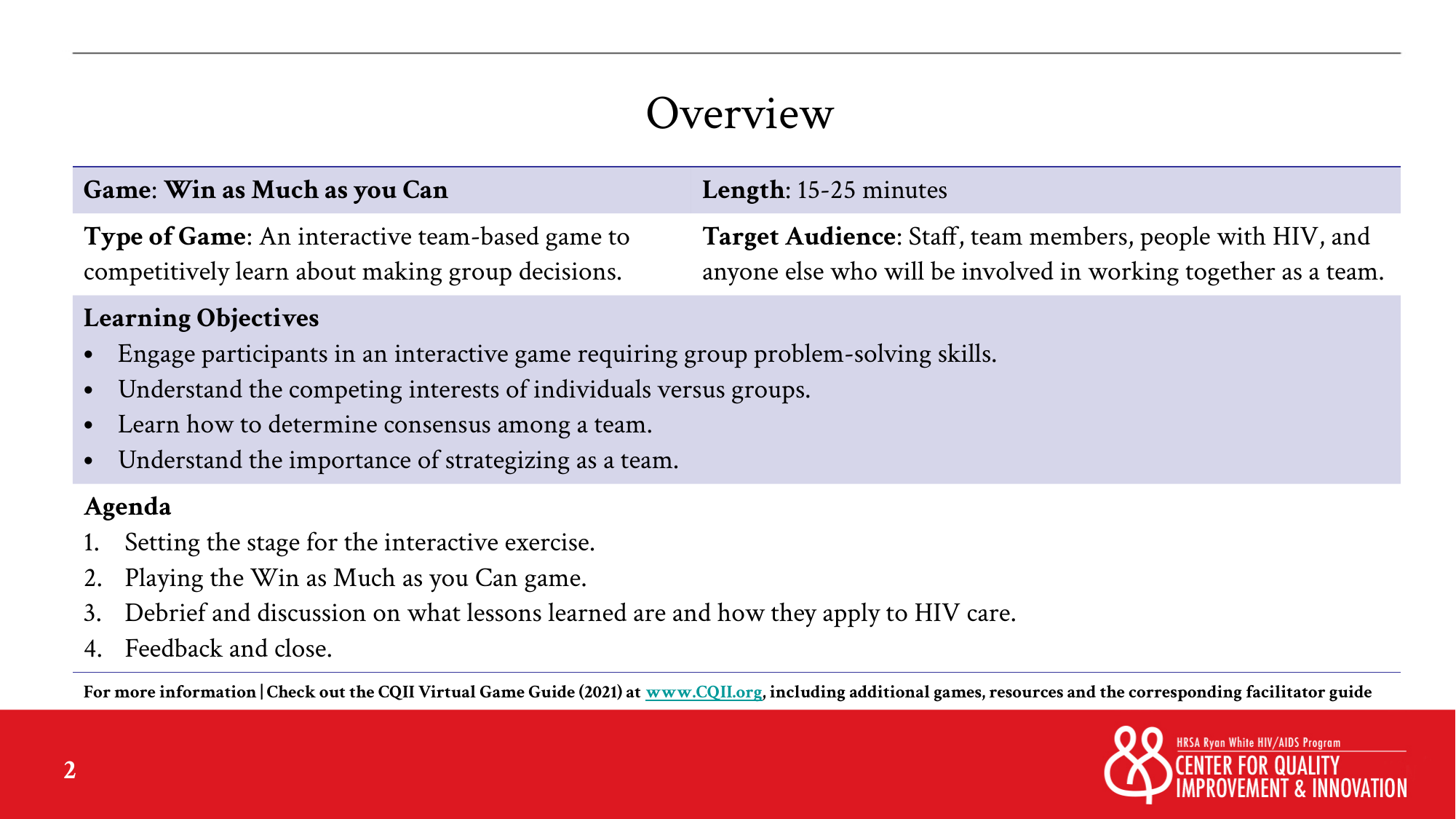

# Overview
| Game: Win as Much as you Can | Length: 15-25 minutes |
| --- | --- |
| Type of Game: An interactive team-based game to competitively learn about making group decisions. | Target Audience: Staff, team members, people with HIV, and anyone else who will be involved in working together as a team. |
| Learning Objectives Engage participants in an interactive game requiring group problem-solving skills. Understand the competing interests of individuals versus groups. Learn how to determine consensus among a team. Understand the importance of strategizing as a team. |  |
| Agenda Setting the stage for the interactive exercise. Playing the Win as Much as you Can game. Debrief and discussion on what lessons learned are and how they apply to HIV care. Feedback and close. |  |
For more information | Check out the CQII Virtual Game Guide (2021) at www.CQII.org, including additional games, resources and the corresponding facilitator guide